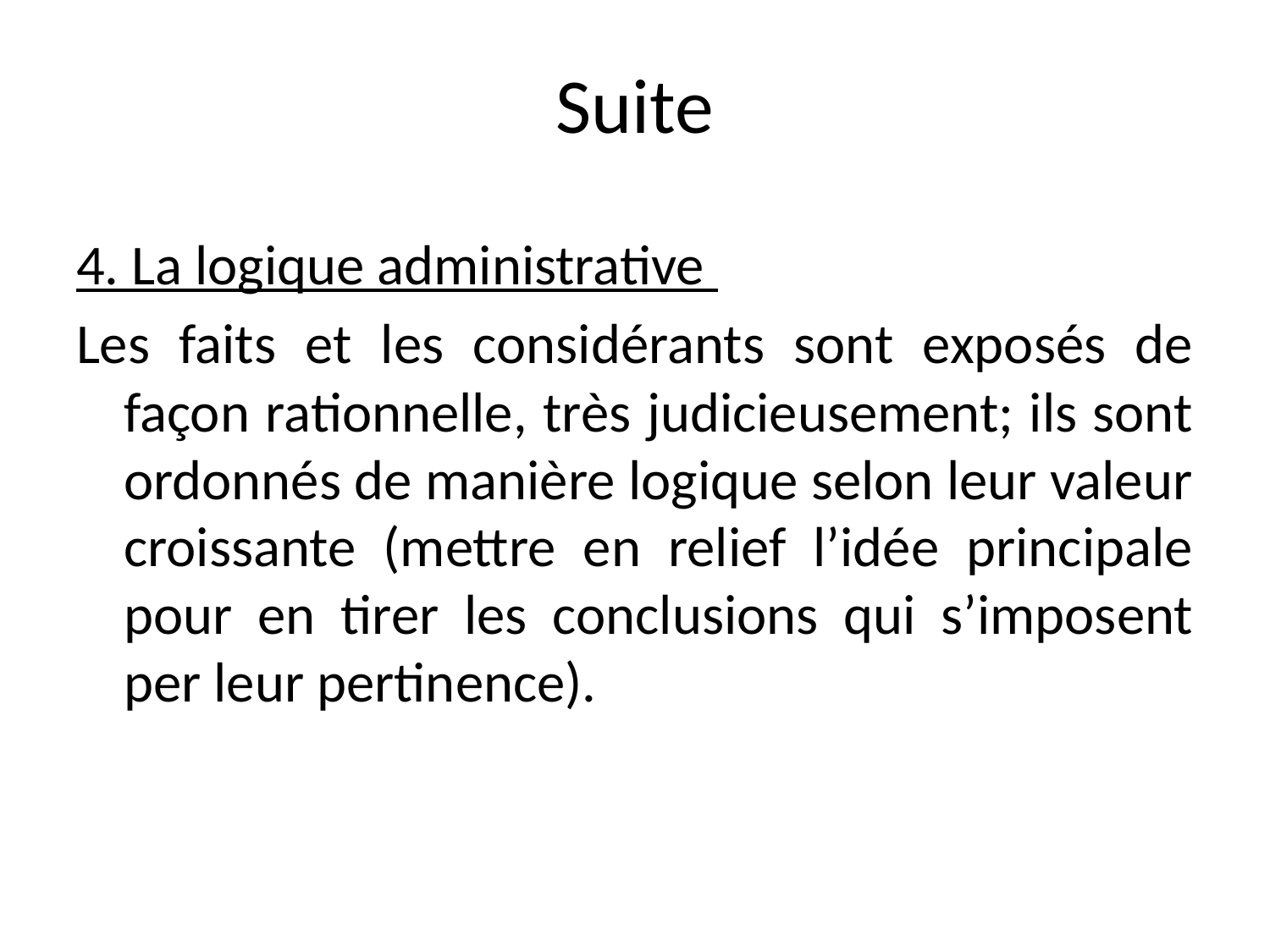

# Suite
4. La logique administrative
Les faits et les considérants sont exposés de façon rationnelle, très judicieusement; ils sont ordonnés de manière logique selon leur valeur croissante (mettre en relief l’idée principale pour en tirer les conclusions qui s’imposent per leur pertinence).